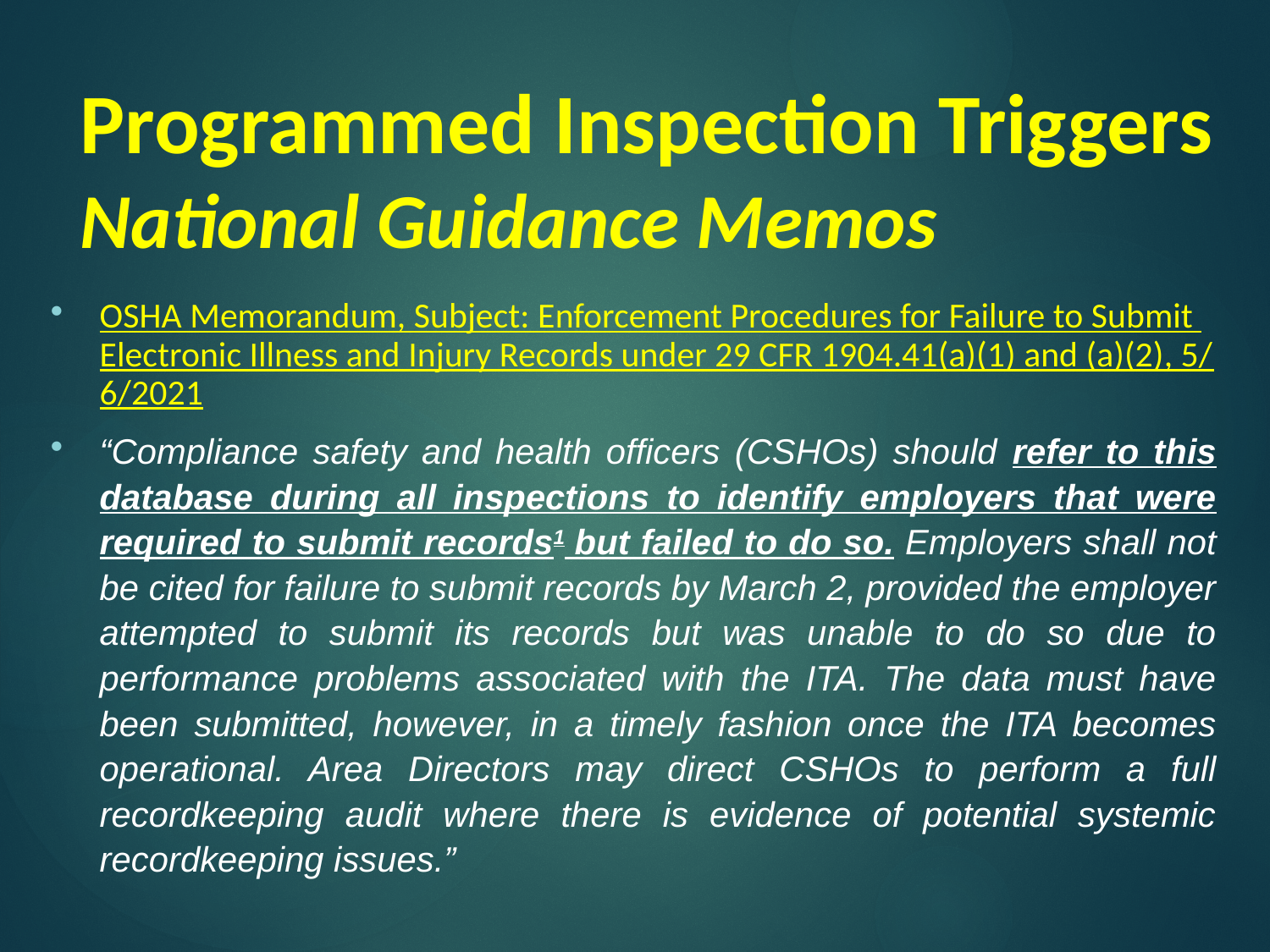

# Programmed Inspection Triggers National Guidance Memos
OSHA Memorandum, Subject: Enforcement Procedures for Failure to Submit Electronic Illness and Injury Records under 29 CFR 1904.41(a)(1) and (a)(2), 5/6/2021
“Compliance safety and health officers (CSHOs) should refer to this database during all inspections to identify employers that were required to submit records1 but failed to do so. Employers shall not be cited for failure to submit records by March 2, provided the employer attempted to submit its records but was unable to do so due to performance problems associated with the ITA. The data must have been submitted, however, in a timely fashion once the ITA becomes operational. Area Directors may direct CSHOs to perform a full recordkeeping audit where there is evidence of potential systemic recordkeeping issues.”